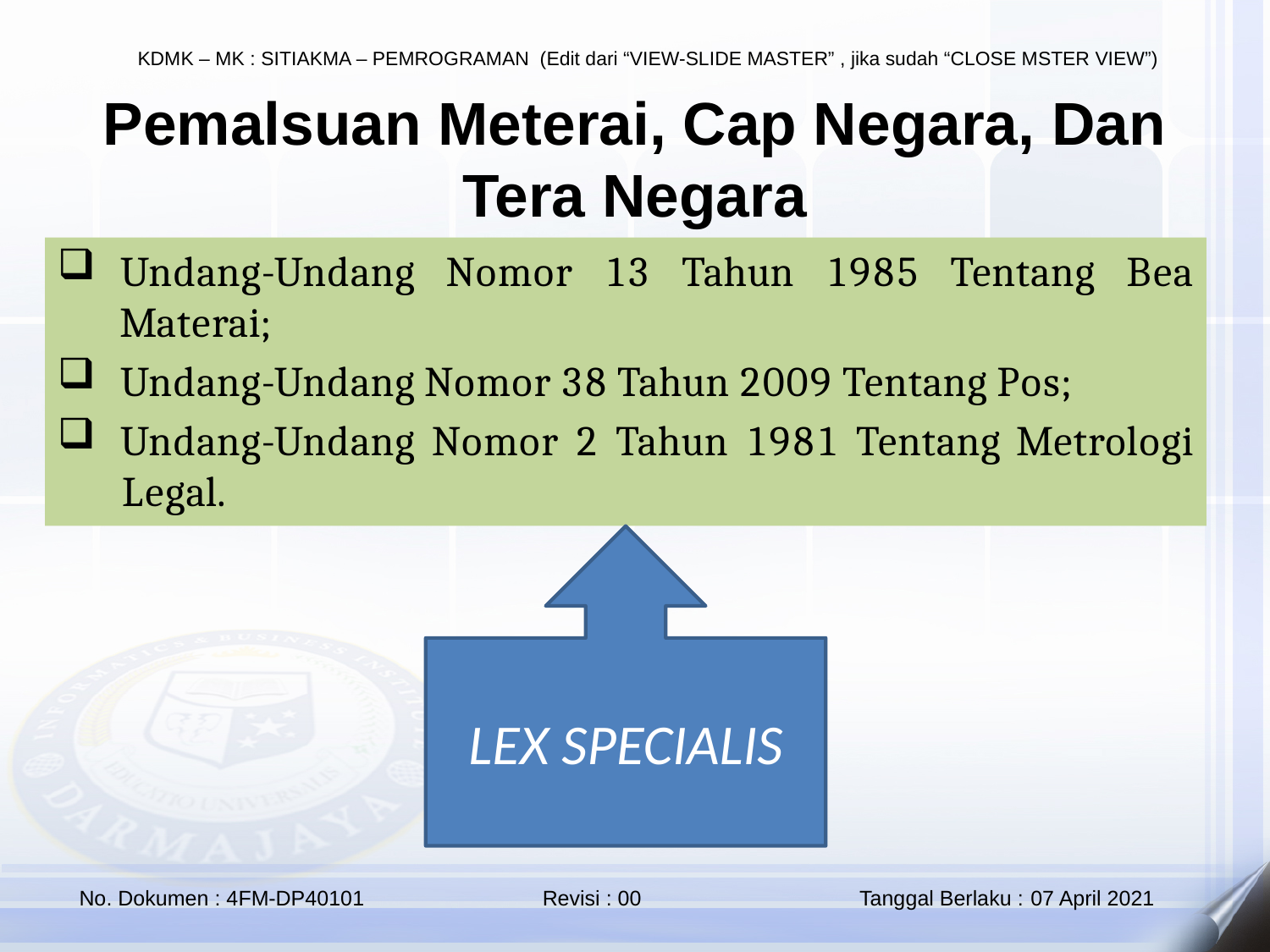

Pemalsuan Meterai, Cap Negara, Dan Tera Negara
Undang-Undang Nomor 13 Tahun 1985 Tentang Bea Materai;
Undang-Undang Nomor 38 Tahun 2009 Tentang Pos;
Undang-Undang Nomor 2 Tahun 1981 Tentang Metrologi Legal.
LEX SPECIALIS